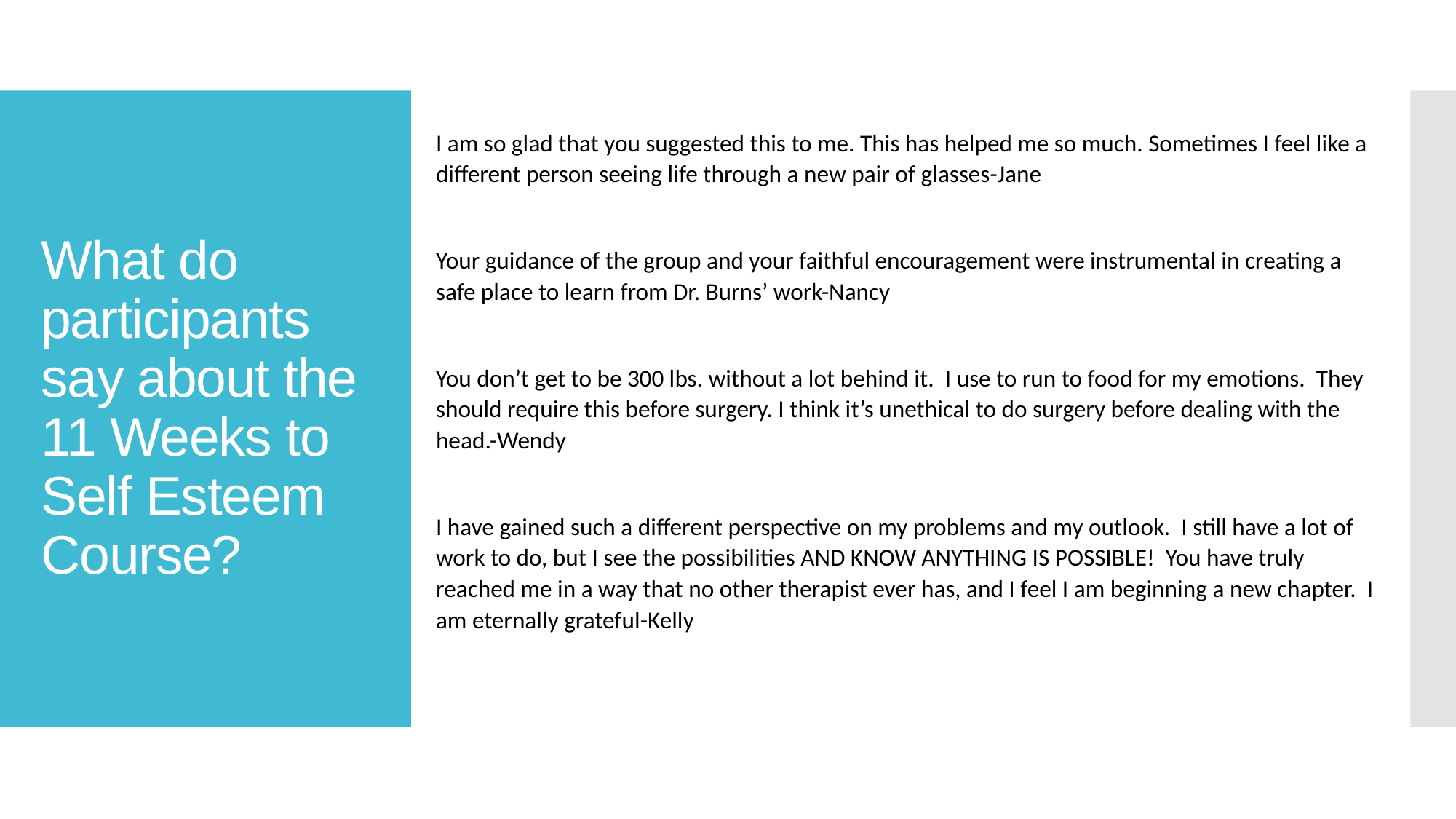

I am so glad that you suggested this to me. This has helped me so much. Sometimes I feel like a different person seeing life through a new pair of glasses-Jane

Your guidance of the group and your faithful encouragement were instrumental in creating a safe place to learn from Dr. Burns’ work-Nancy

You don’t get to be 300 lbs. without a lot behind it.  I use to run to food for my emotions.  They should require this before surgery. I think it’s unethical to do surgery before dealing with the head.-Wendy

I have gained such a different perspective on my problems and my outlook.  I still have a lot of work to do, but I see the possibilities AND KNOW ANYTHING IS POSSIBLE!  You have truly reached me in a way that no other therapist ever has, and I feel I am beginning a new chapter.  I am eternally grateful-Kelly

# What do participants say about the 11 Weeks to Self Esteem Course?